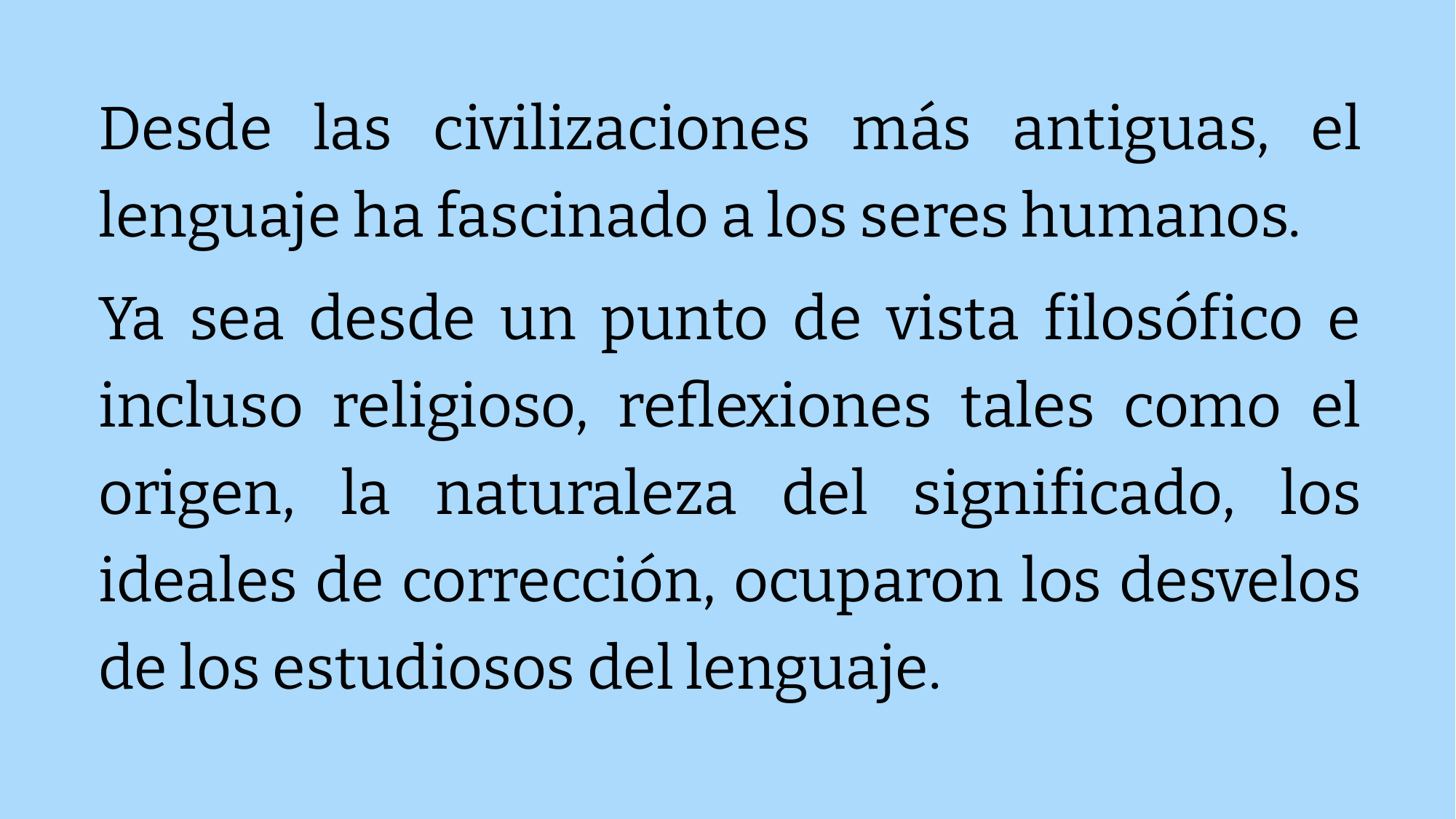

Desde las civilizaciones más antiguas, el lenguaje ha fascinado a los seres humanos.
Ya sea desde un punto de vista filosófico e incluso religioso, reflexiones tales como el origen, la naturaleza del significado, los ideales de corrección, ocuparon los desvelos de los estudiosos del lenguaje.